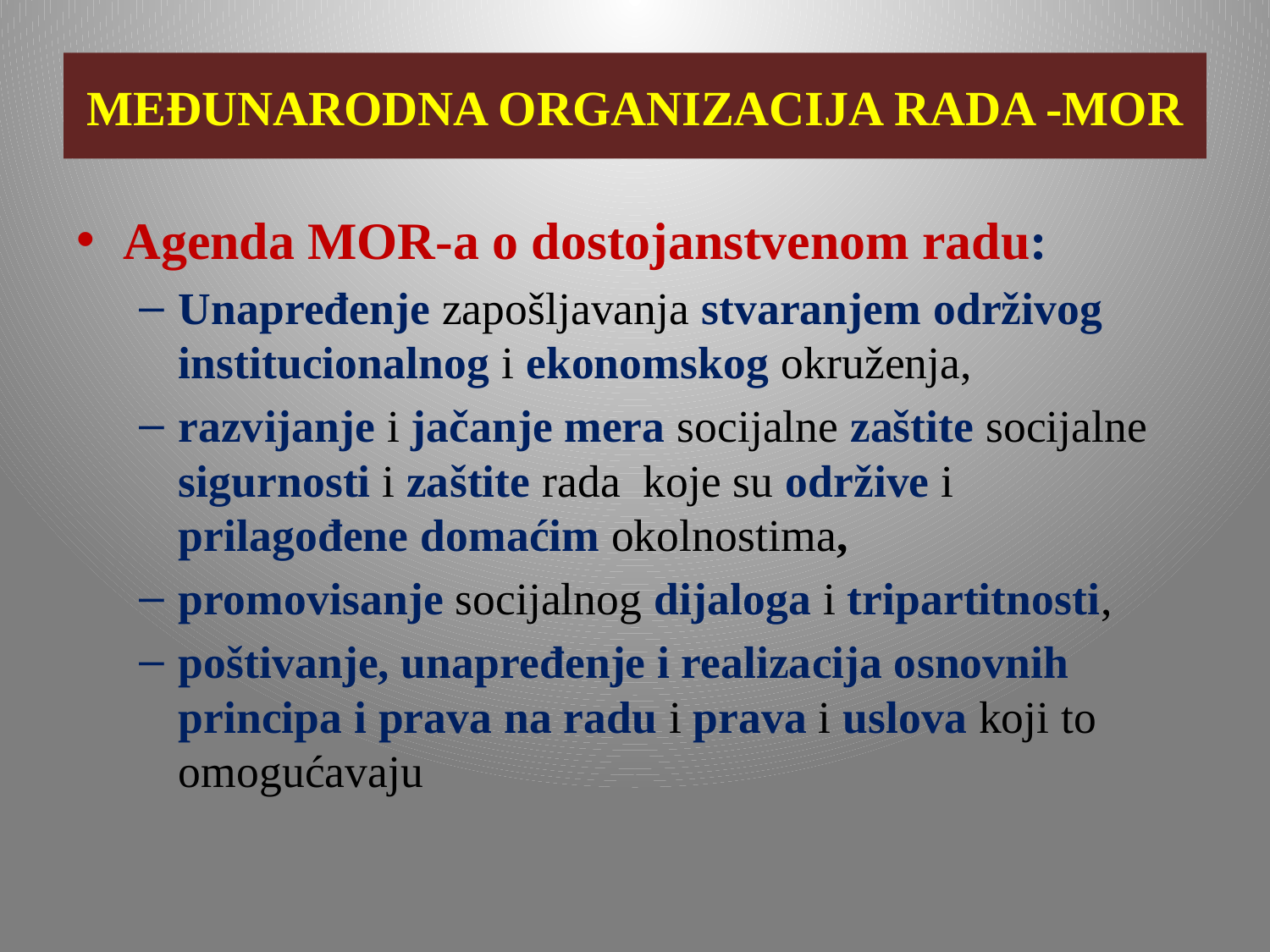

# MEĐUNARODNA ORGANIZACIJA RADA -MOR
Agenda MOR-a o dostojanstvenom radu:
Unapređenje zapošljavanja stvaranjem održivog institucionalnog i ekonomskog okruženja,
razvijanje i jačanje mera socijalne zaštite socijalne sigurnosti i zaštite rada  koje su održive i prilagođene domaćim okolnostima,
promovisanje socijalnog dijaloga i tripartitnosti,
poštivanje, unapređenje i realizacija osnovnih principa i prava na radu i prava i uslova koji to omogućavaju